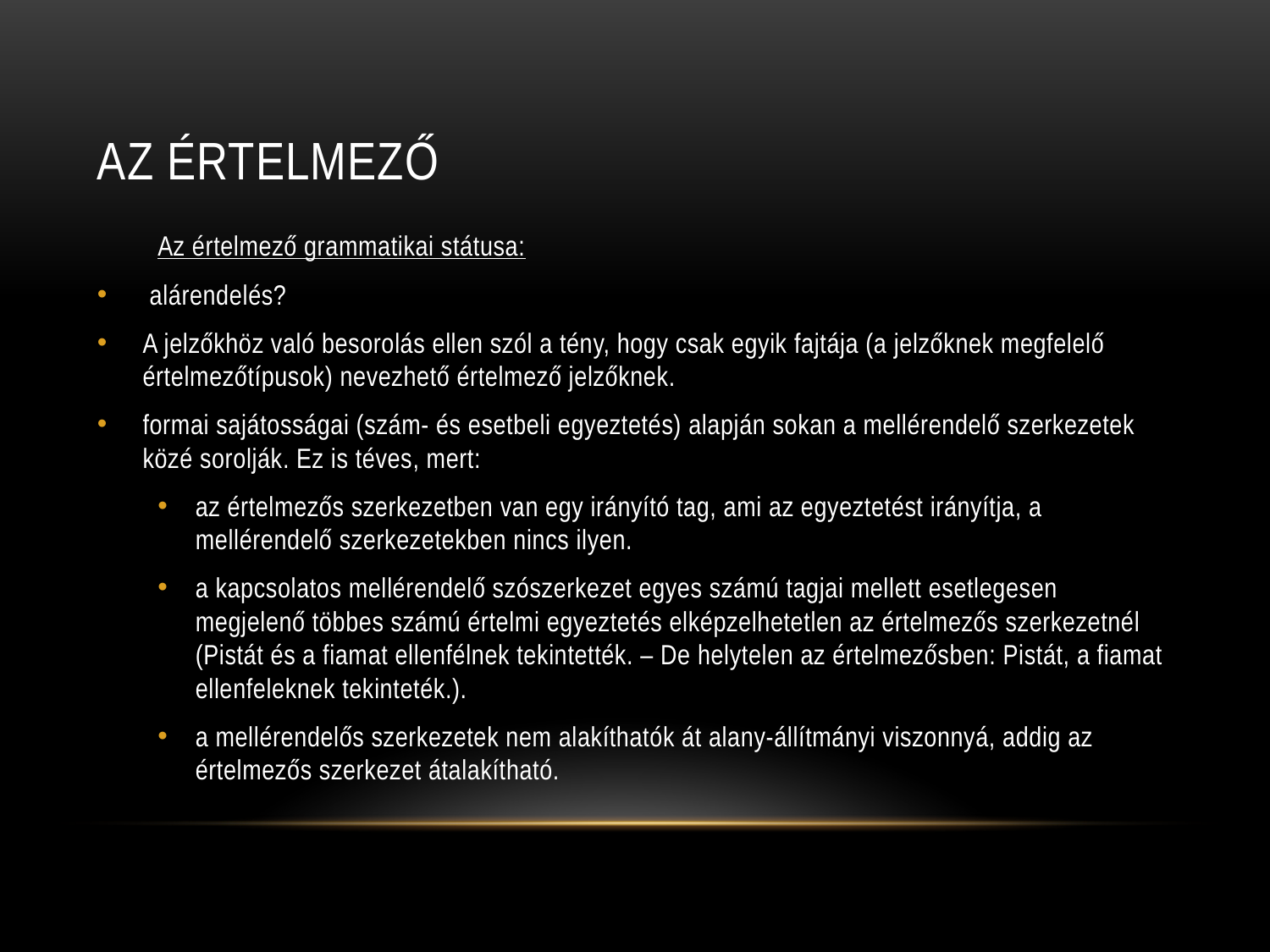

# AZ ÉRTELMEZŐ
Az értelmező grammatikai státusa:
 alárendelés?
A jelzőkhöz való besorolás ellen szól a tény, hogy csak egyik fajtája (a jelzőknek megfelelő értelmezőtípusok) nevezhető értelmező jelzőknek.
formai sajátosságai (szám- és esetbeli egyeztetés) alapján sokan a mellérendelő szerkezetek közé sorolják. Ez is téves, mert:
az értelmezős szerkezetben van egy irányító tag, ami az egyeztetést irányítja, a mellérendelő szerkezetekben nincs ilyen.
a kapcsolatos mellérendelő szószerkezet egyes számú tagjai mellett esetlegesen megjelenő többes számú értelmi egyeztetés elképzelhetetlen az értelmezős szerkezetnél (Pistát és a fiamat ellenfélnek tekintették. – De helytelen az értelmezősben: Pistát, a fiamat ellenfeleknek tekinteték.).
a mellérendelős szerkezetek nem alakíthatók át alany-állítmányi viszonnyá, addig az értelmezős szerkezet átalakítható.